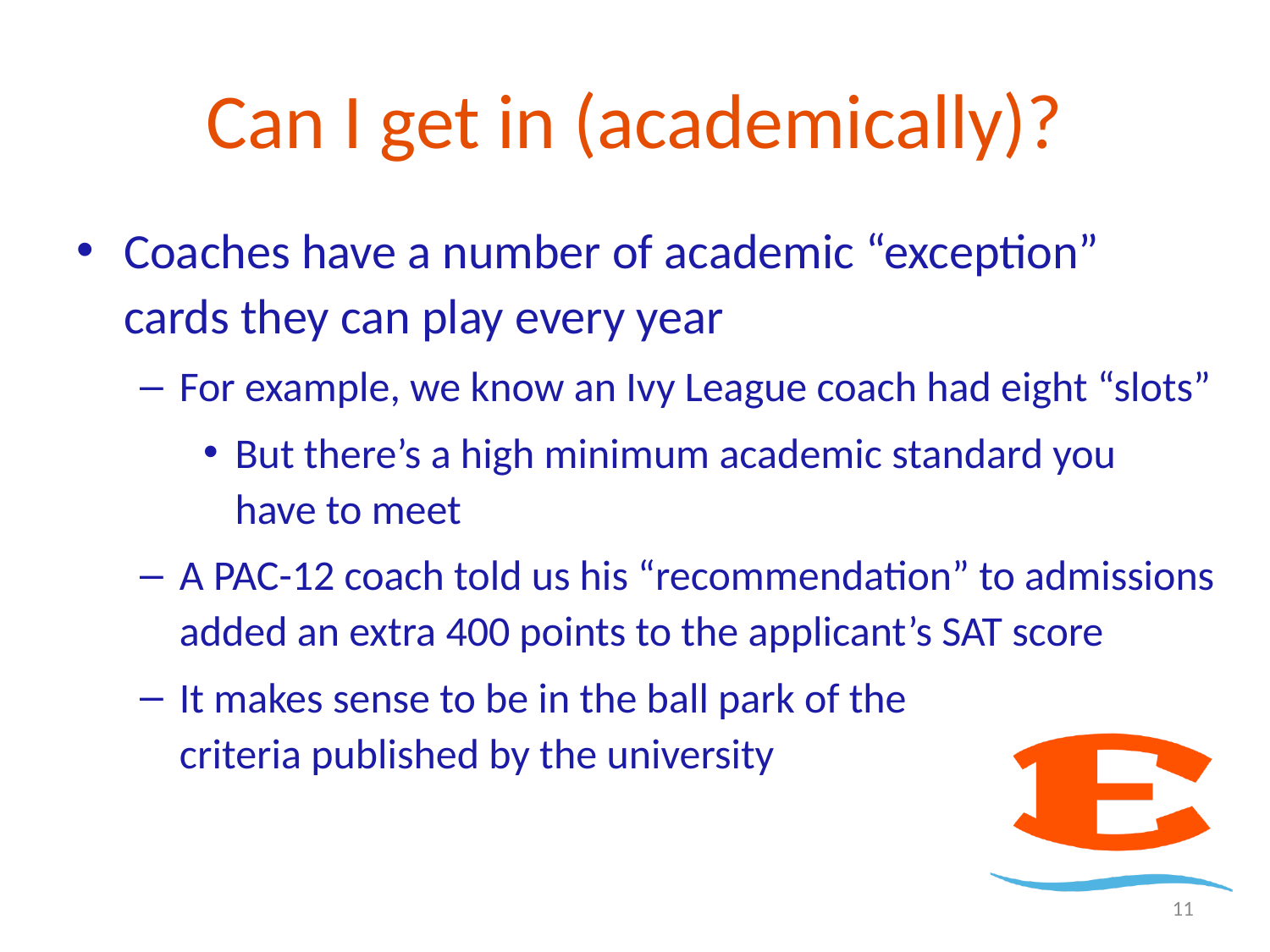

# Can I get in (academically)?
Coaches have a number of academic “exception” cards they can play every year
For example, we know an Ivy League coach had eight “slots”
But there’s a high minimum academic standard you
have to meet
A PAC-12 coach told us his “recommendation” to admissions added an extra 400 points to the applicant’s SAT score
It makes sense to be in the ball park of the
criteria published by the university

11